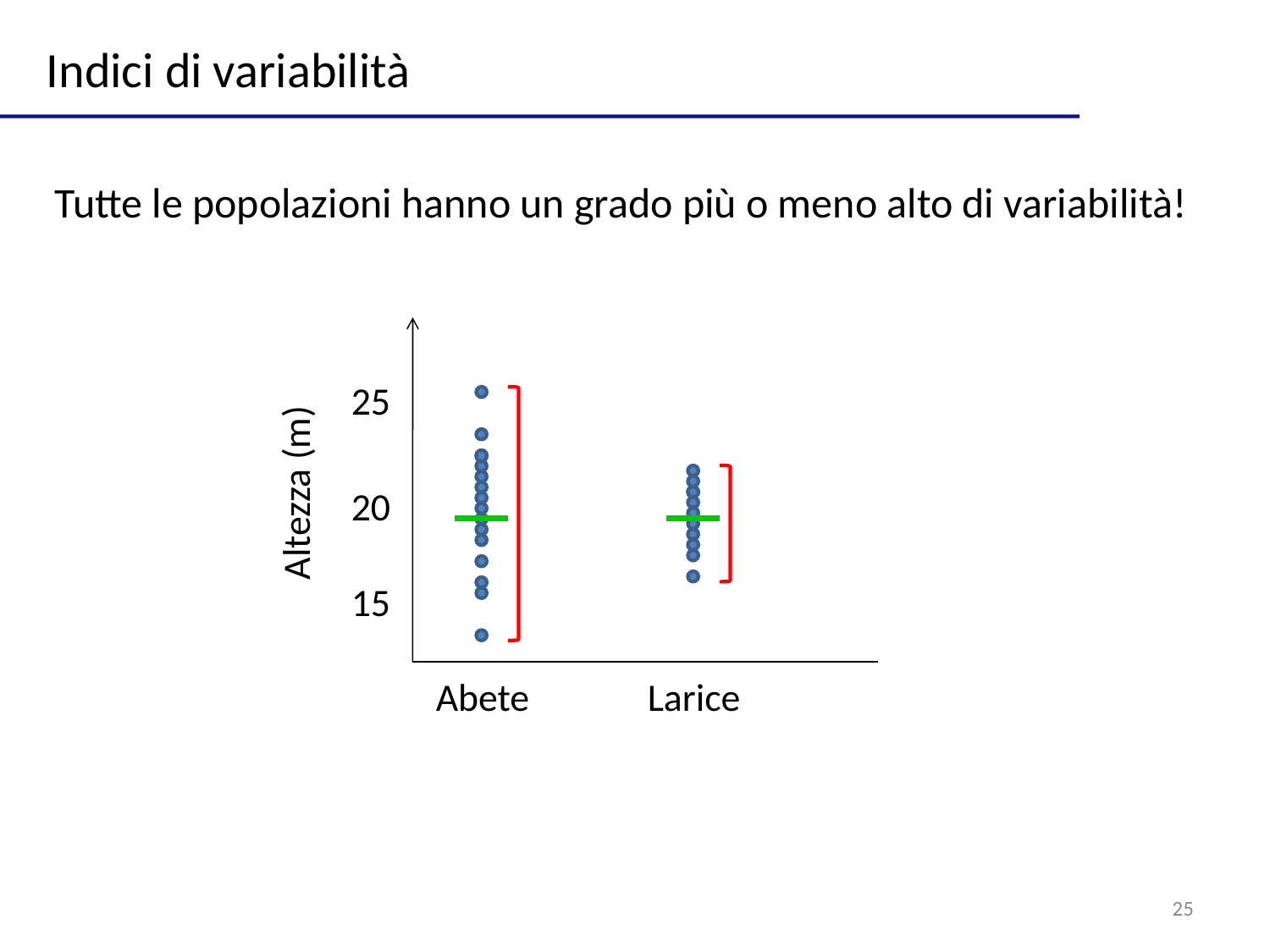

Indici di variabilità

Tutte le popolazioni hanno un grado più o meno alto di variabilità!
25

Altezza (m)

20

15

Abete
Larice
25